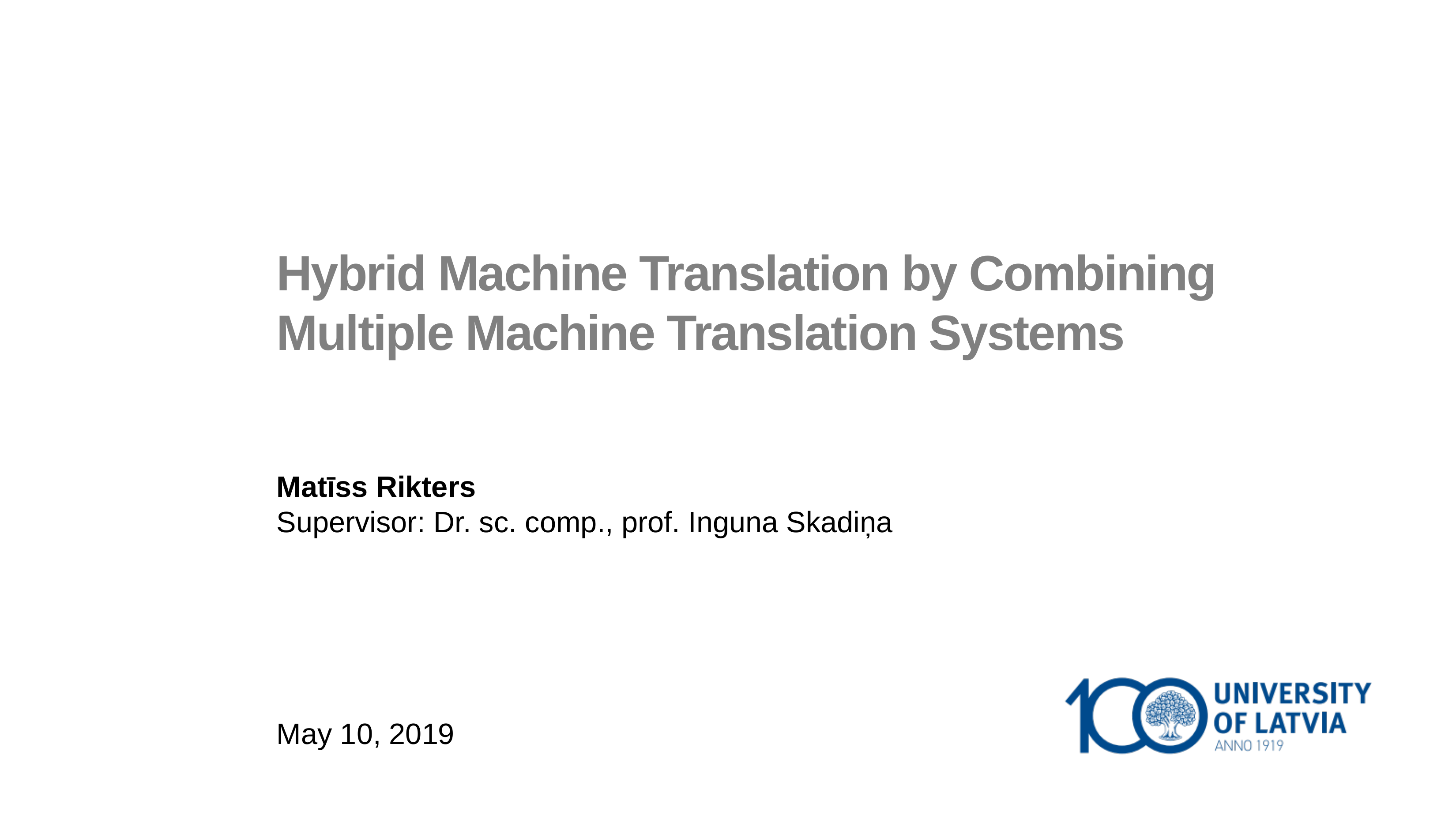

Hybrid Machine Translation by Combining Multiple Machine Translation Systems
Matīss Rikters
Supervisor: Dr. sc. comp., prof. Inguna Skadiņa

May 10, 2019